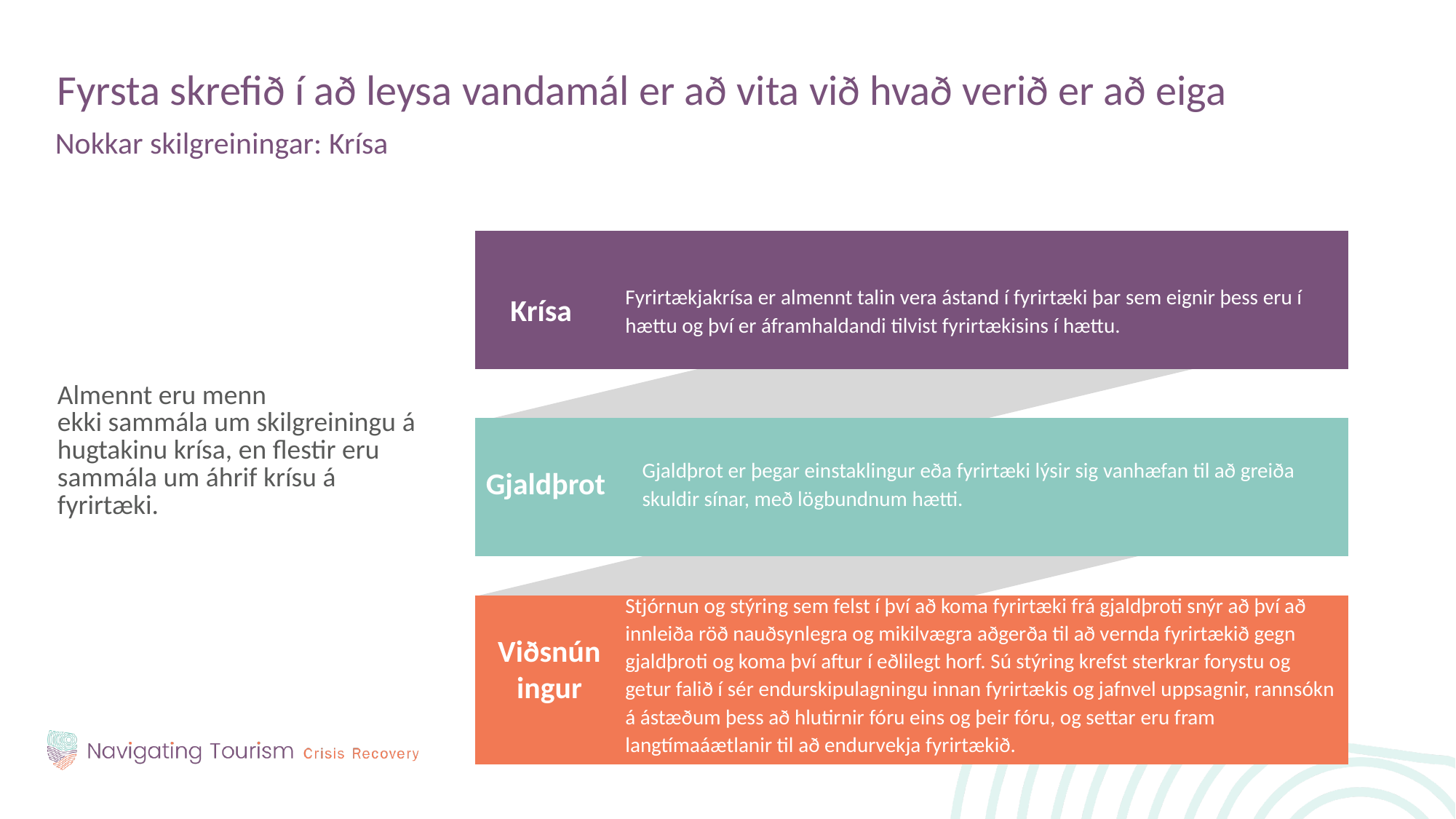

s
Fyrsta skrefið í að leysa vandamál er að vita við hvað verið er að eiga
Nokkar skilgreiningar: Krísa

Almennt eru menn ekki sammála um skilgreiningu á hugtakinu krísa, en flestir eru sammála um áhrif krísu á fyrirtæki.

Fyrirtækjakrísa er almennt talin vera ástand í fyrirtæki þar sem eignir þess eru í hættu og því er áframhaldandi tilvist fyrirtækisins í hættu.
Krísa

Gjaldþrot er þegar einstaklingur eða fyrirtæki lýsir sig vanhæfan til að greiða skuldir sínar, með lögbundnum hætti.
Gjaldþrot
Stjórnun og stýring sem felst í því að koma fyrirtæki frá gjaldþroti snýr að því að innleiða röð nauðsynlegra og mikilvægra aðgerða til að vernda fyrirtækið gegn gjaldþroti og koma því aftur í eðlilegt horf. Sú stýring krefst sterkrar forystu og getur falið í sér endurskipulagningu innan fyrirtækis og jafnvel uppsagnir, rannsókn á ástæðum þess að hlutirnir fóru eins og þeir fóru, og settar eru fram langtímaáætlanir til að endurvekja fyrirtækið.

Viðsnúningur